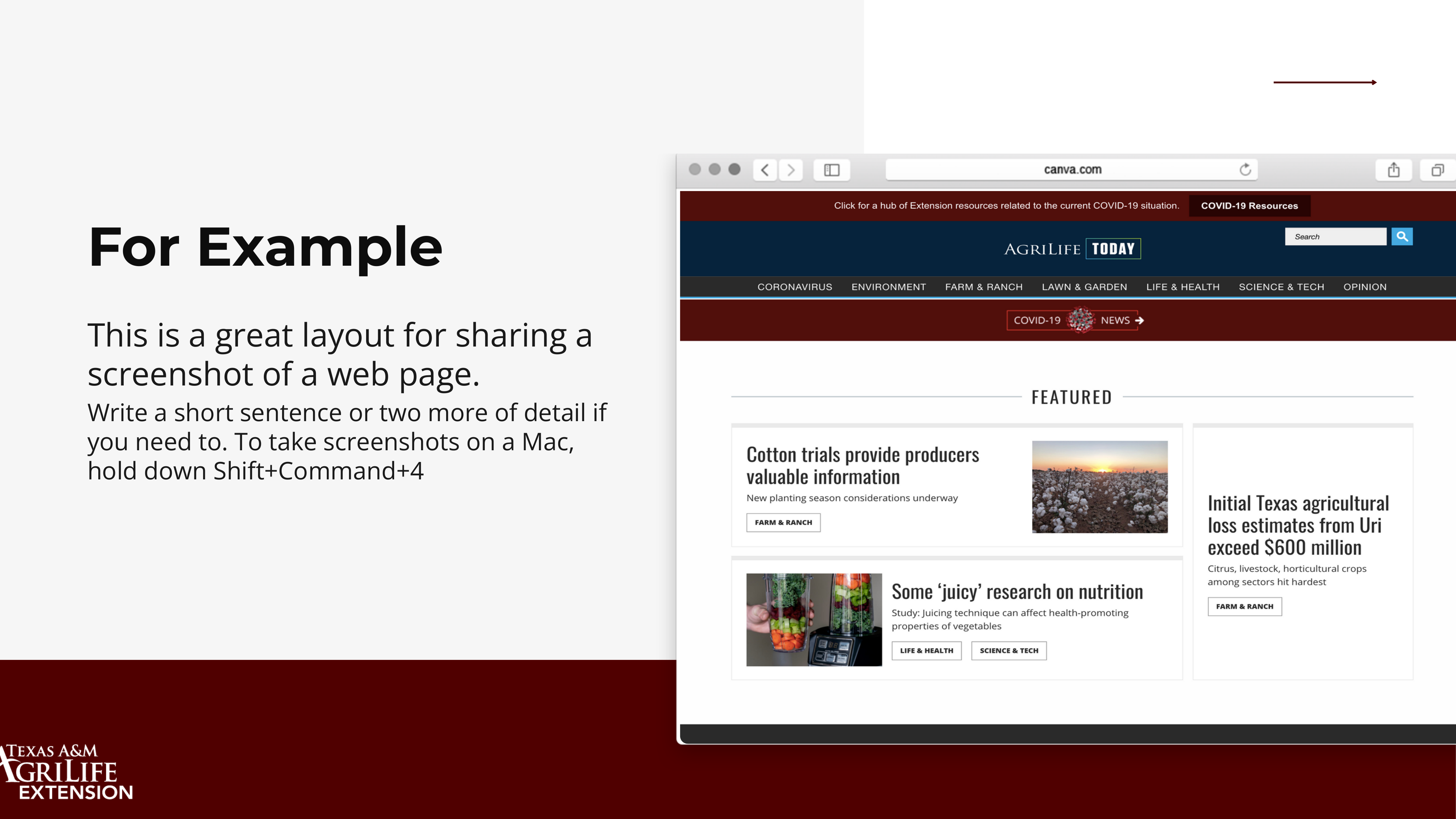

# For Example

This is a great layout for sharing a screenshot of a web page.
Write a short sentence or two more of detail if you need to. To take screenshots on a Mac, hold down Shift+Command+4